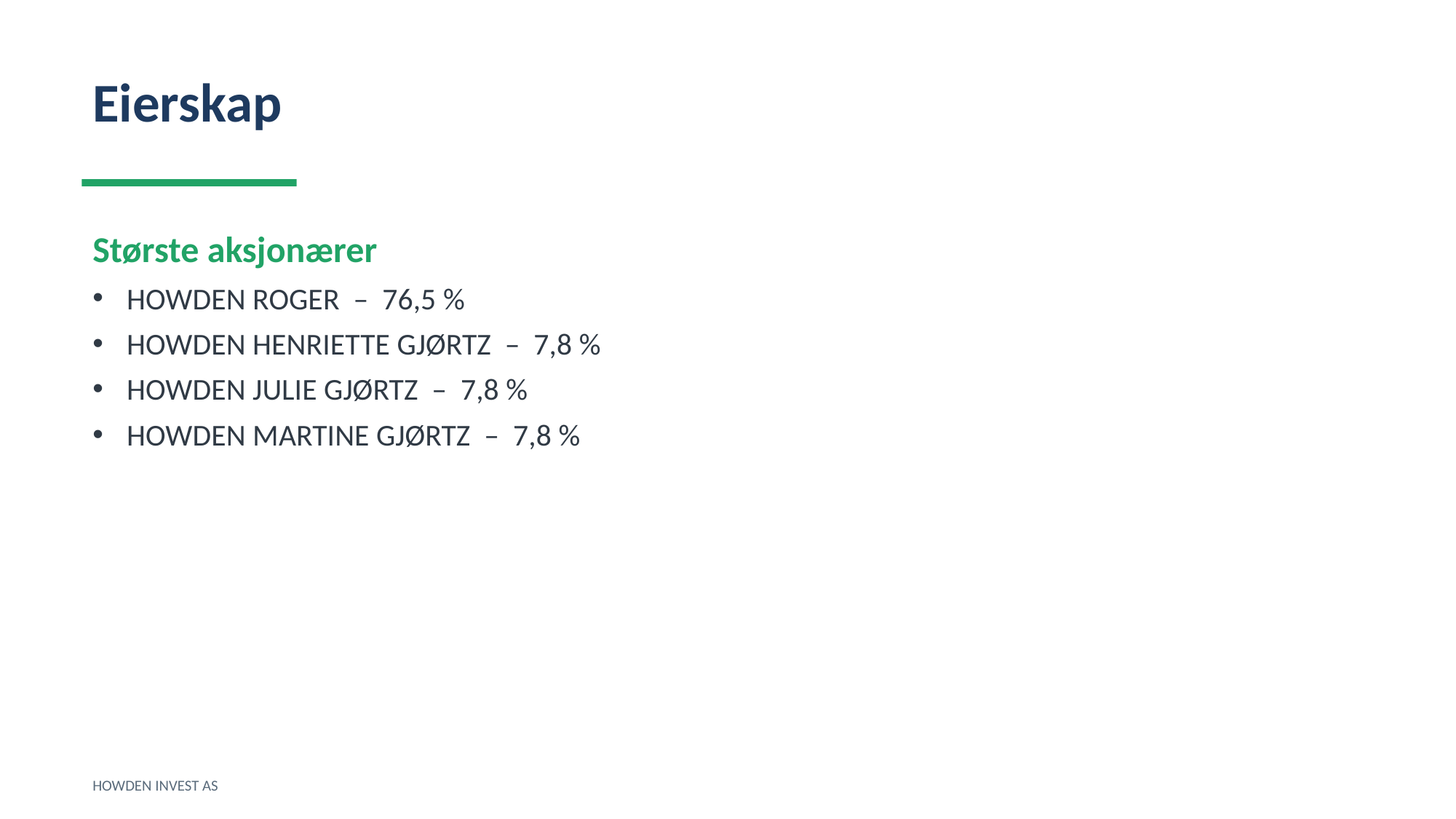

Eierskap

Største aksjonærer
HOWDEN ROGER  –  76,5 %
HOWDEN HENRIETTE GJØRTZ  –  7,8 %
HOWDEN JULIE GJØRTZ  –  7,8 %
HOWDEN MARTINE GJØRTZ  –  7,8 %
HOWDEN INVEST AS